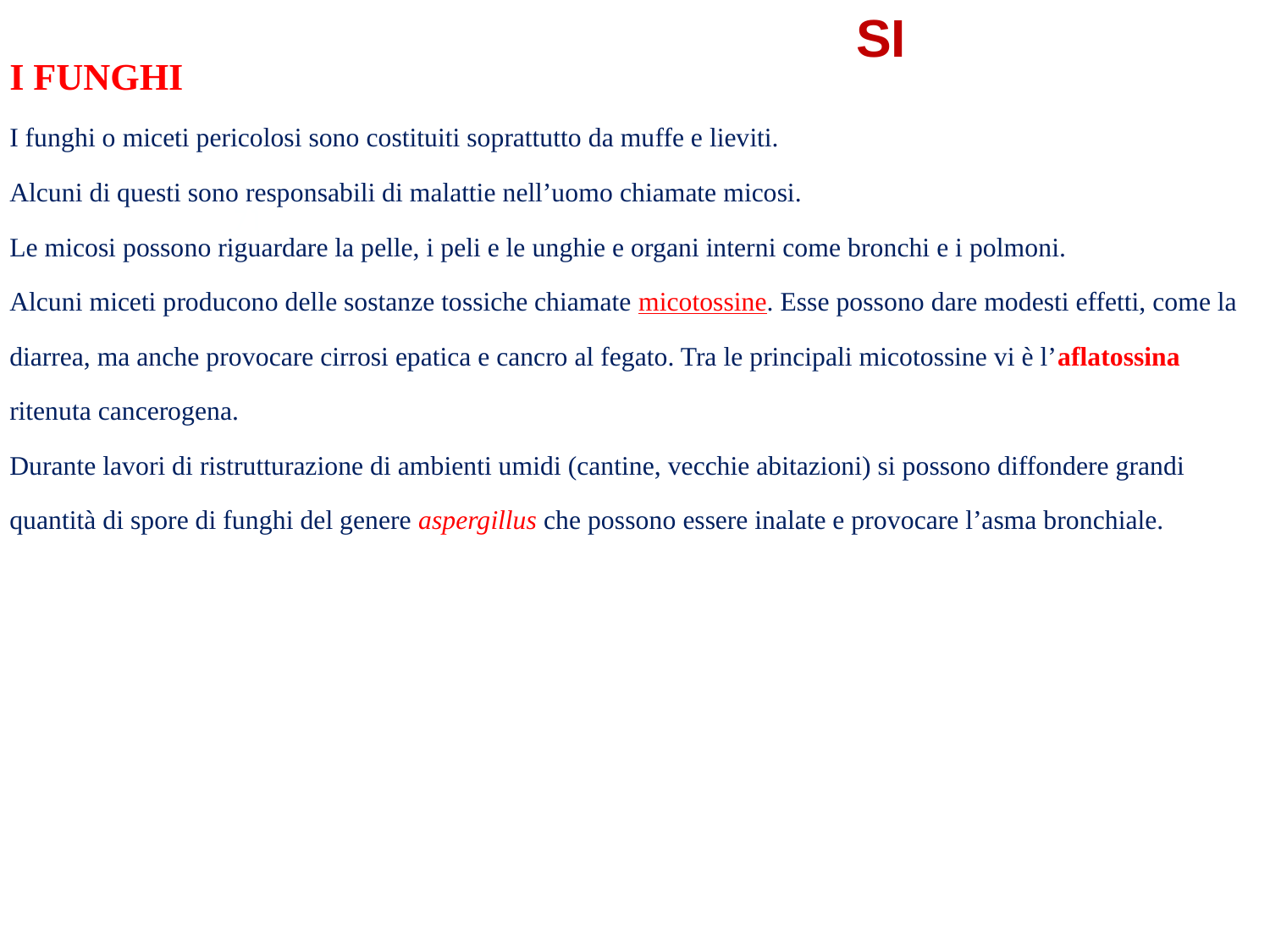

I FUNGHI
I funghi o miceti pericolosi sono costituiti soprattutto da muffe e lieviti.
Alcuni di questi sono responsabili di malattie nell’uomo chiamate micosi.
Le micosi possono riguardare la pelle, i peli e le unghie e organi interni come bronchi e i polmoni.
Alcuni miceti producono delle sostanze tossiche chiamate micotossine. Esse possono dare modesti effetti, come la diarrea, ma anche provocare cirrosi epatica e cancro al fegato. Tra le principali micotossine vi è l’aflatossina ritenuta cancerogena.
Durante lavori di ristrutturazione di ambienti umidi (cantine, vecchie abitazioni) si possono diffondere grandi quantità di spore di funghi del genere aspergillus che possono essere inalate e provocare l’asma bronchiale.
SI
71